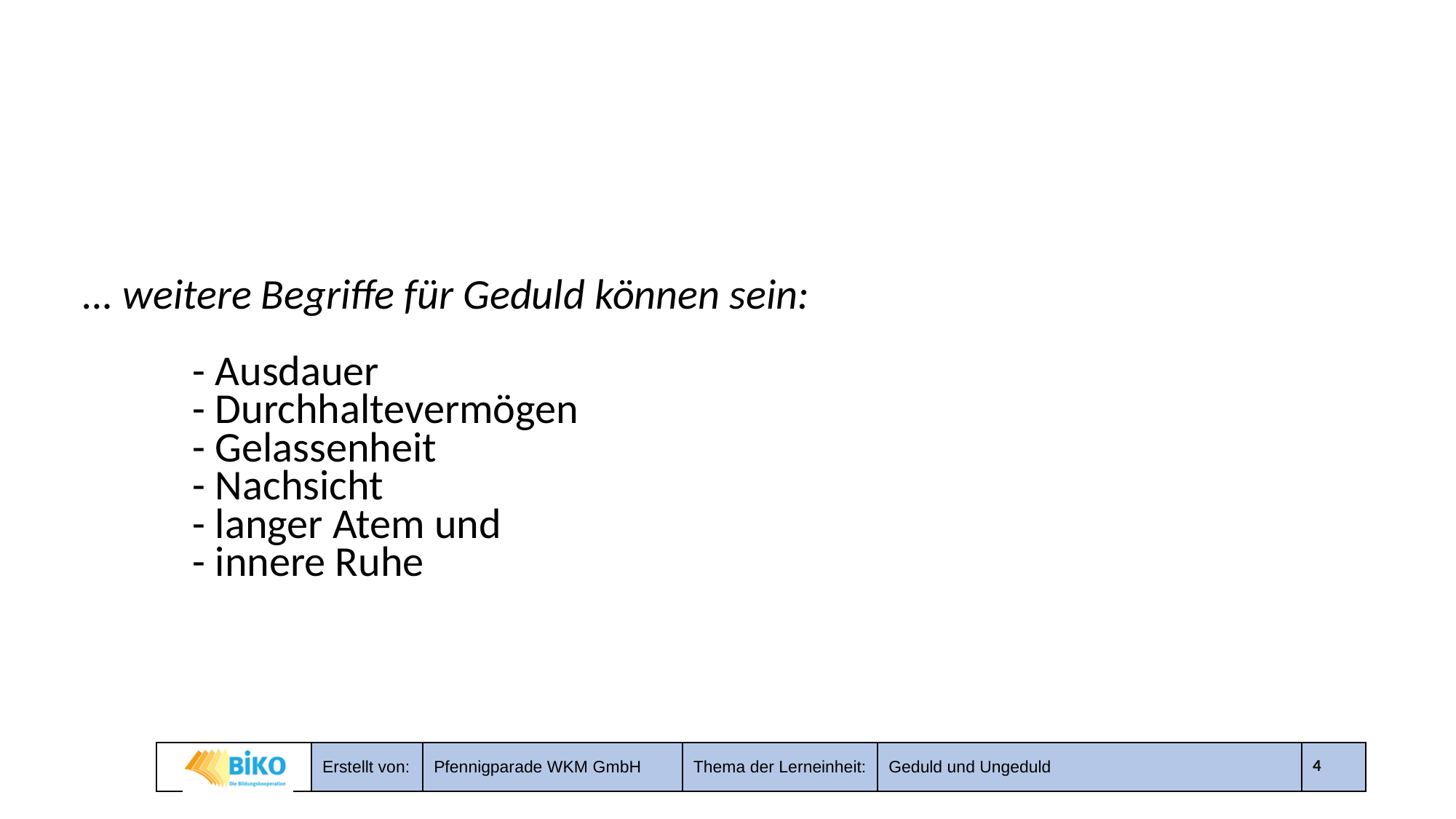

# … weitere Begriffe für Geduld können sein: - Ausdauer - Durchhaltevermögen - Gelassenheit - Nachsicht - langer Atem und - innere Ruhe